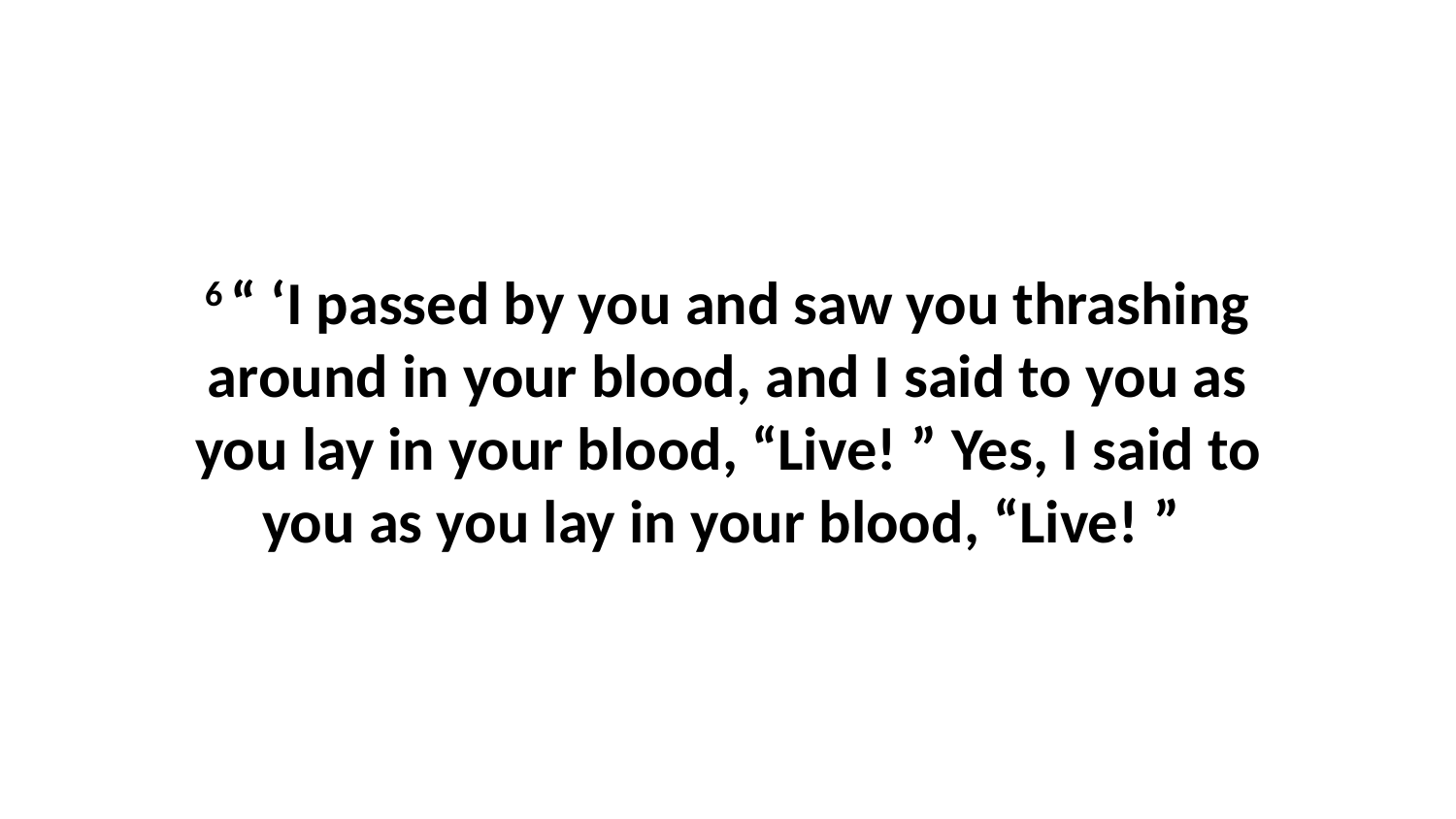

6 “ ‘I passed by you and saw you thrashing around in your blood, and I said to you as you lay in your blood, “Live! ” Yes, I said to you as you lay in your blood, “Live! ”